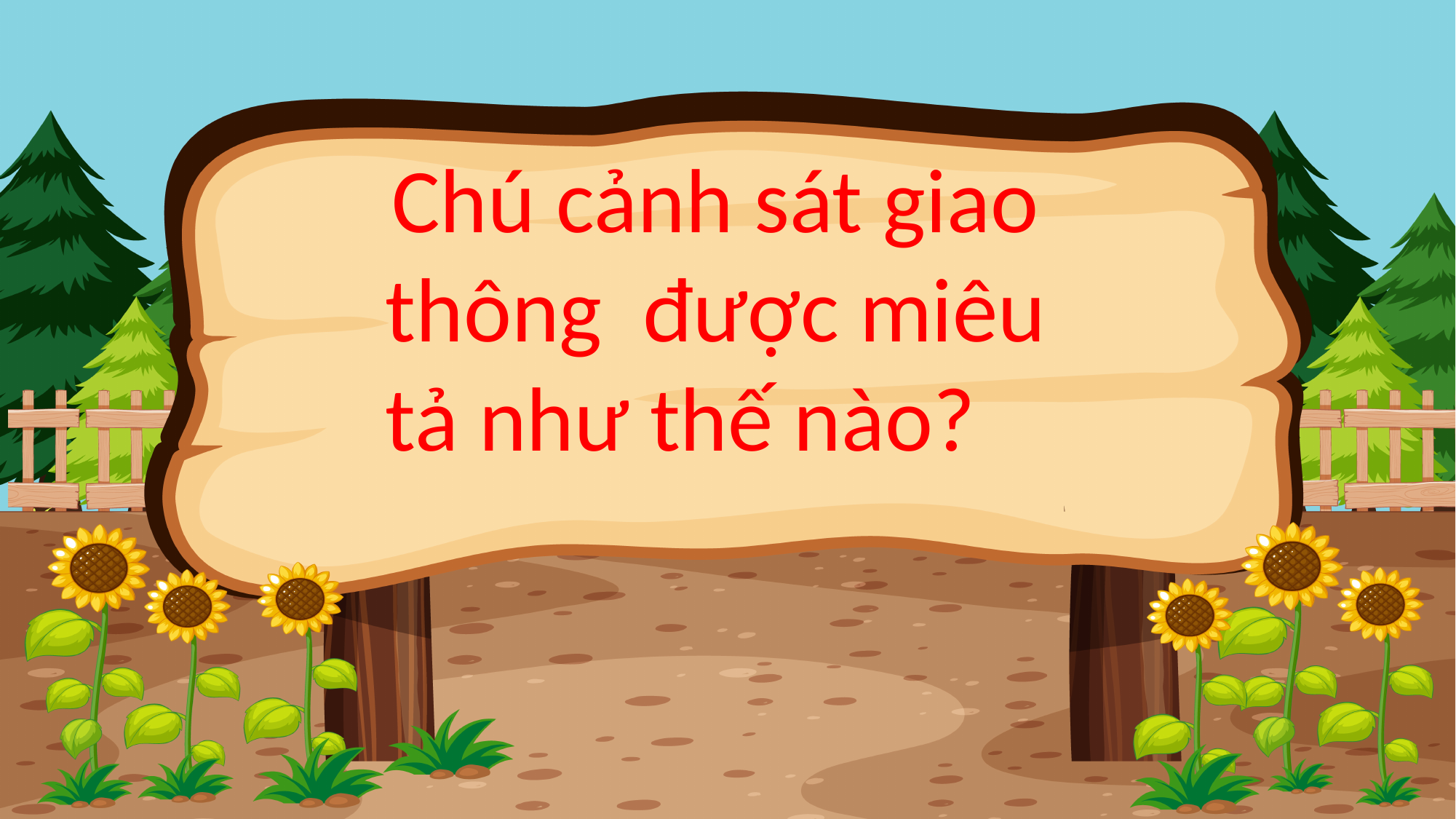

Chú cảnh sát giao thông  được miêu tả như thế nào?